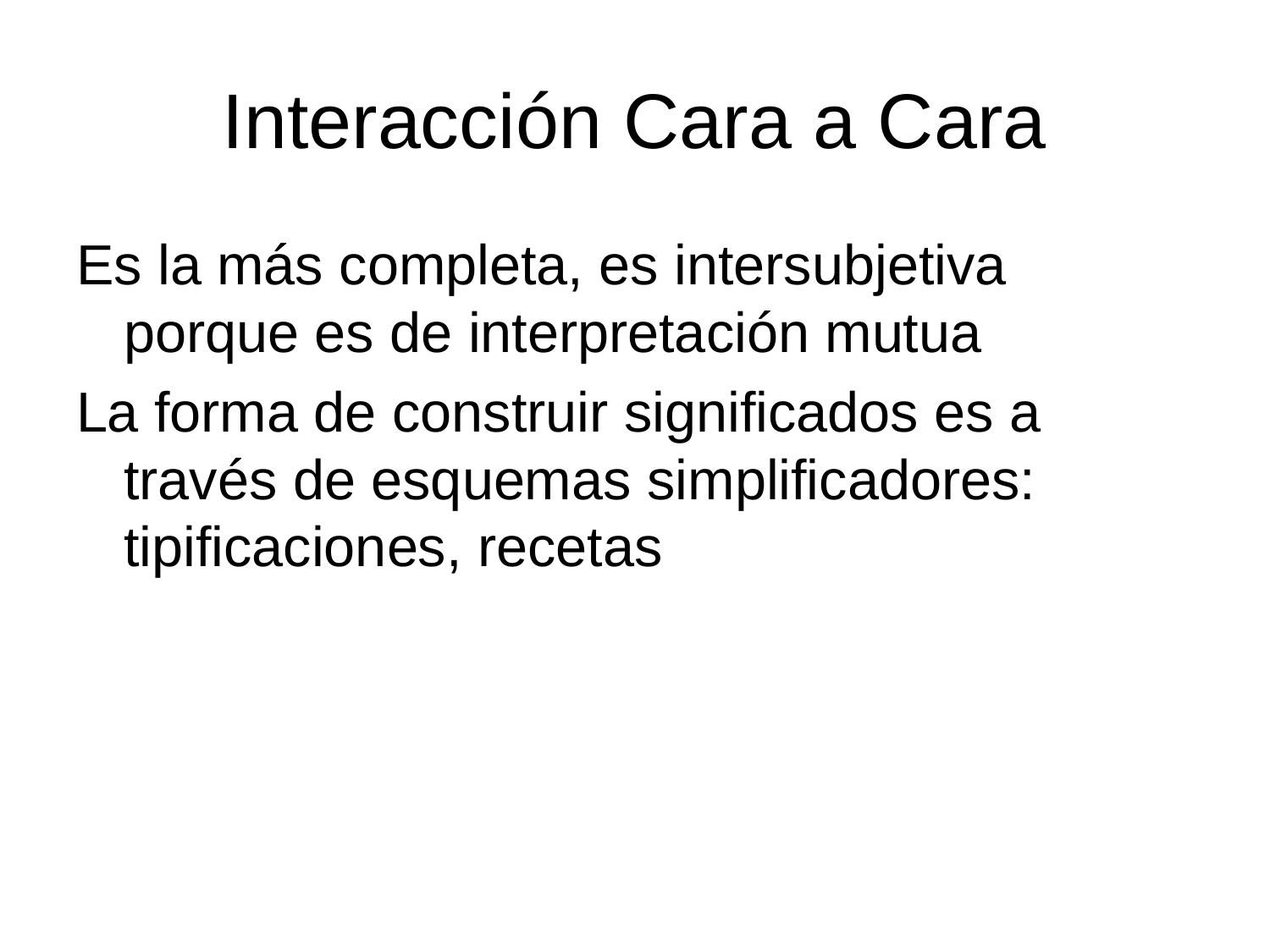

# Interacción Cara a Cara
Es la más completa, es intersubjetiva porque es de interpretación mutua
La forma de construir significados es a través de esquemas simplificadores: tipificaciones, recetas